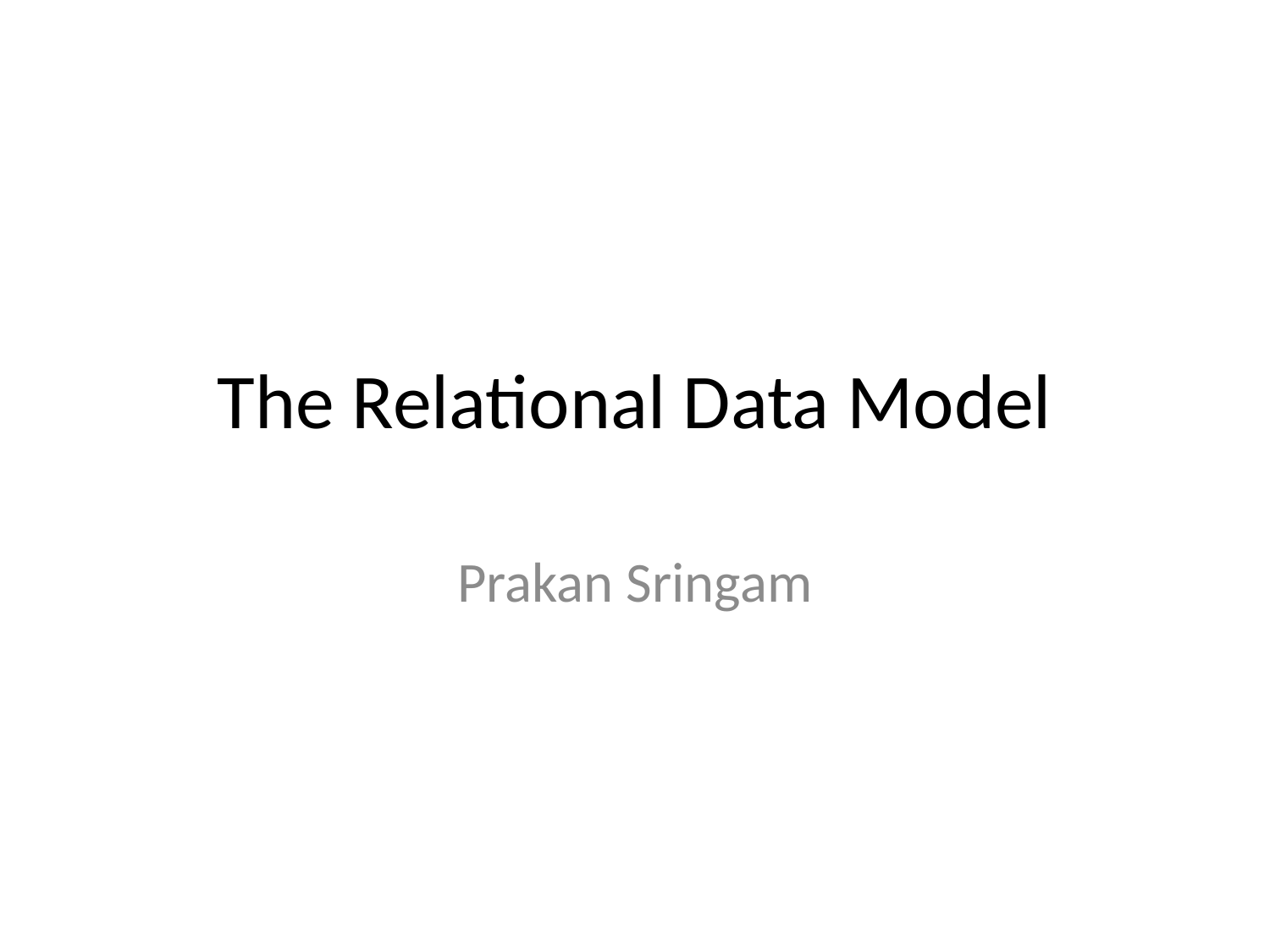

# The Relational Data Model
Prakan Sringam